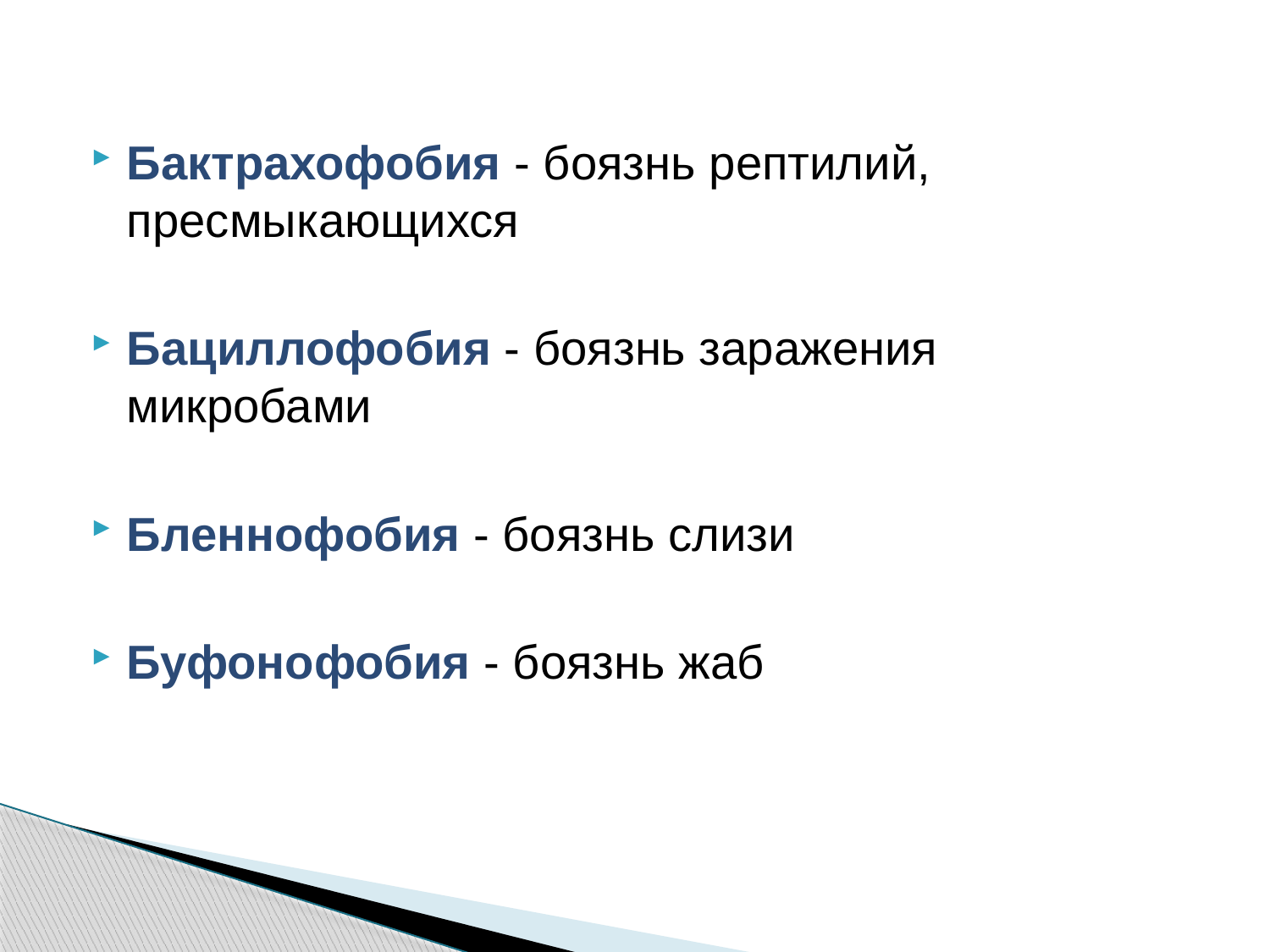

Бактрахофобия - боязнь рептилий, пресмыкающихся

Бациллофобия - боязнь заражения микробами

Бленнофобия - боязнь слизи

Буфонофобия - боязнь жаб